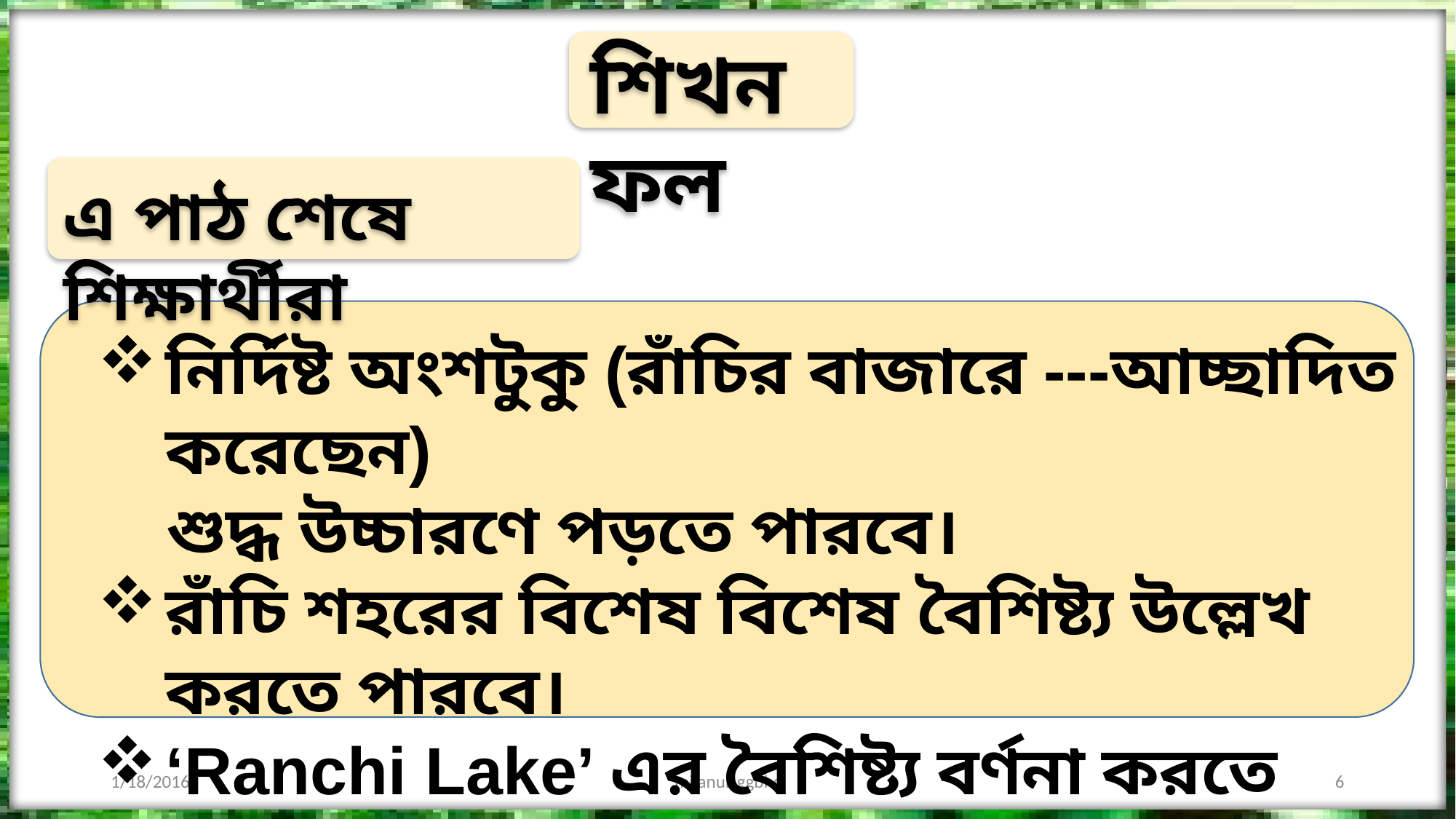

শিখনফল

এ পাঠ শেষে শিক্ষার্থীরা

নির্দিষ্ট অংশটুকু (রাঁচির বাজারে ---আচ্ছাদিত করেছেন)
    শুদ্ধ উচ্চারণে পড়তে পারবে।
রাঁচি শহরের বিশেষ বিশেষ বৈশিষ্ট্য উল্লেখ করতে পারবে।
‘Ranchi Lake’ এর বৈশিষ্ট্য বর্ণনা করতে পারবে ।
‘রাঁচির ফাঁকে’ নামক অংশটির সৌন্দর্য ব্যাখ্যা  করতে পারবে ।

1/18/2016
mijanur-ggbhs
6